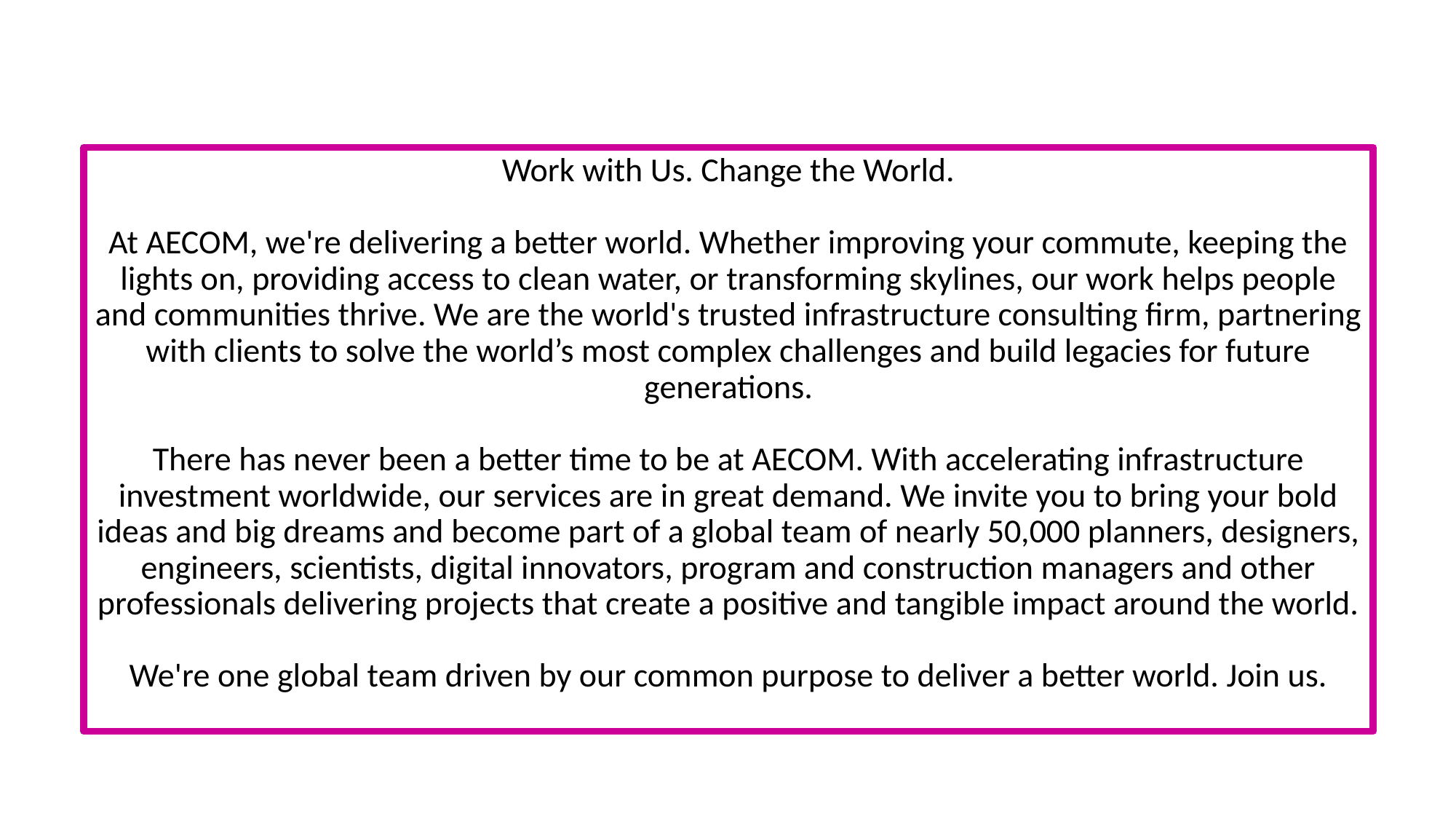

#
Work with Us. Change the World.
At AECOM, we're delivering a better world. Whether improving your commute, keeping the lights on, providing access to clean water, or transforming skylines, our work helps people and communities thrive. We are the world's trusted infrastructure consulting firm, partnering with clients to solve the world’s most complex challenges and build legacies for future generations.
There has never been a better time to be at AECOM. With accelerating infrastructure investment worldwide, our services are in great demand. We invite you to bring your bold ideas and big dreams and become part of a global team of nearly 50,000 planners, designers, engineers, scientists, digital innovators, program and construction managers and other professionals delivering projects that create a positive and tangible impact around the world.
We're one global team driven by our common purpose to deliver a better world. Join us.